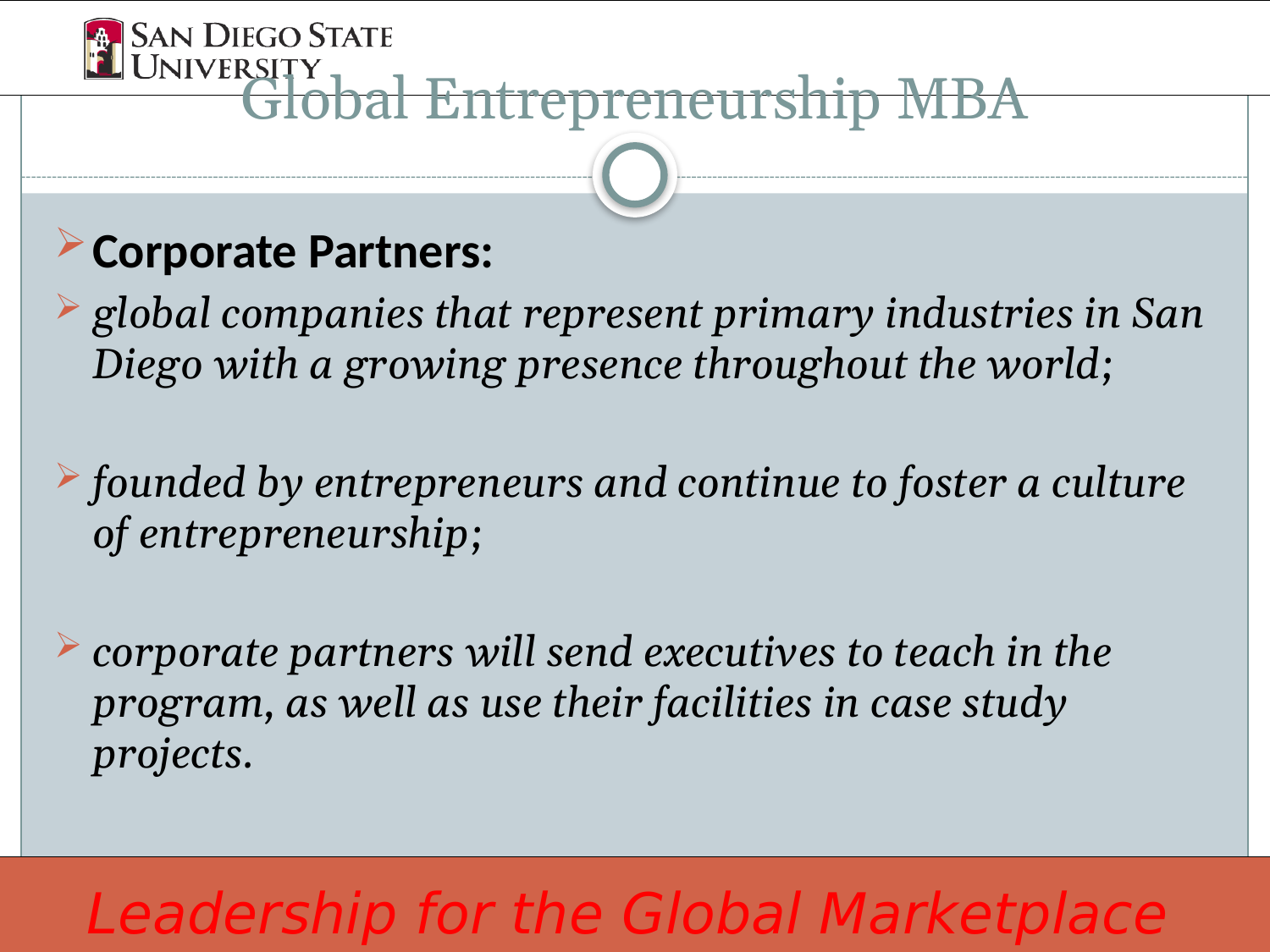

# Global Entrepreneurship MBA
Corporate Partners:
global companies that represent primary industries in San Diego with a growing presence throughout the world;

founded by entrepreneurs and continue to foster a culture of entrepreneurship;

corporate partners will send executives to teach in the program, as well as use their facilities in case study projects.